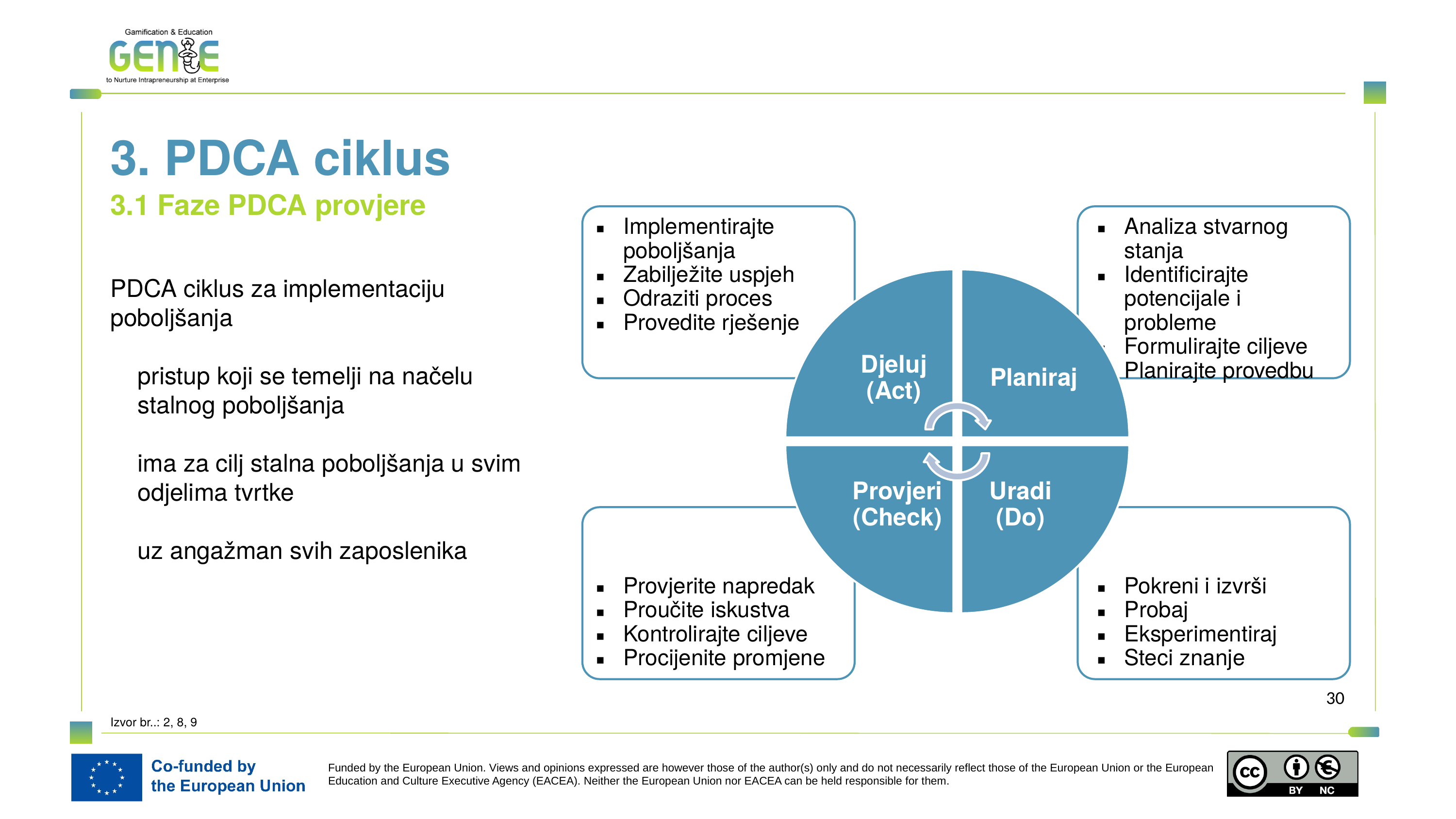

3. PDCA ciklus
3.1 Faze PDCA provjere
Implementirajte poboljšanja
Zabilježite uspjeh
Odraziti proces
Provedite rješenje
Analiza stvarnog stanja
Identificirajte potencijale i probleme
Formulirajte ciljeve
Planirajte provedbu
PDCA ciklus za implementaciju poboljšanja

pristup koji se temelji na načelu stalnog poboljšanja

ima za cilj stalna poboljšanja u svim odjelima tvrtke

uz angažman svih zaposlenika

Djeluj
(Act)

Planiraj

Provjeri
(Check)

Uradi
(Do)
Provjerite napredak
Proučite iskustva
Kontrolirajte ciljeve
Procijenite promjene
Pokreni i izvrši
Probaj
Eksperimentiraj
Steci znanje
Izvor br..: 2, 8, 9